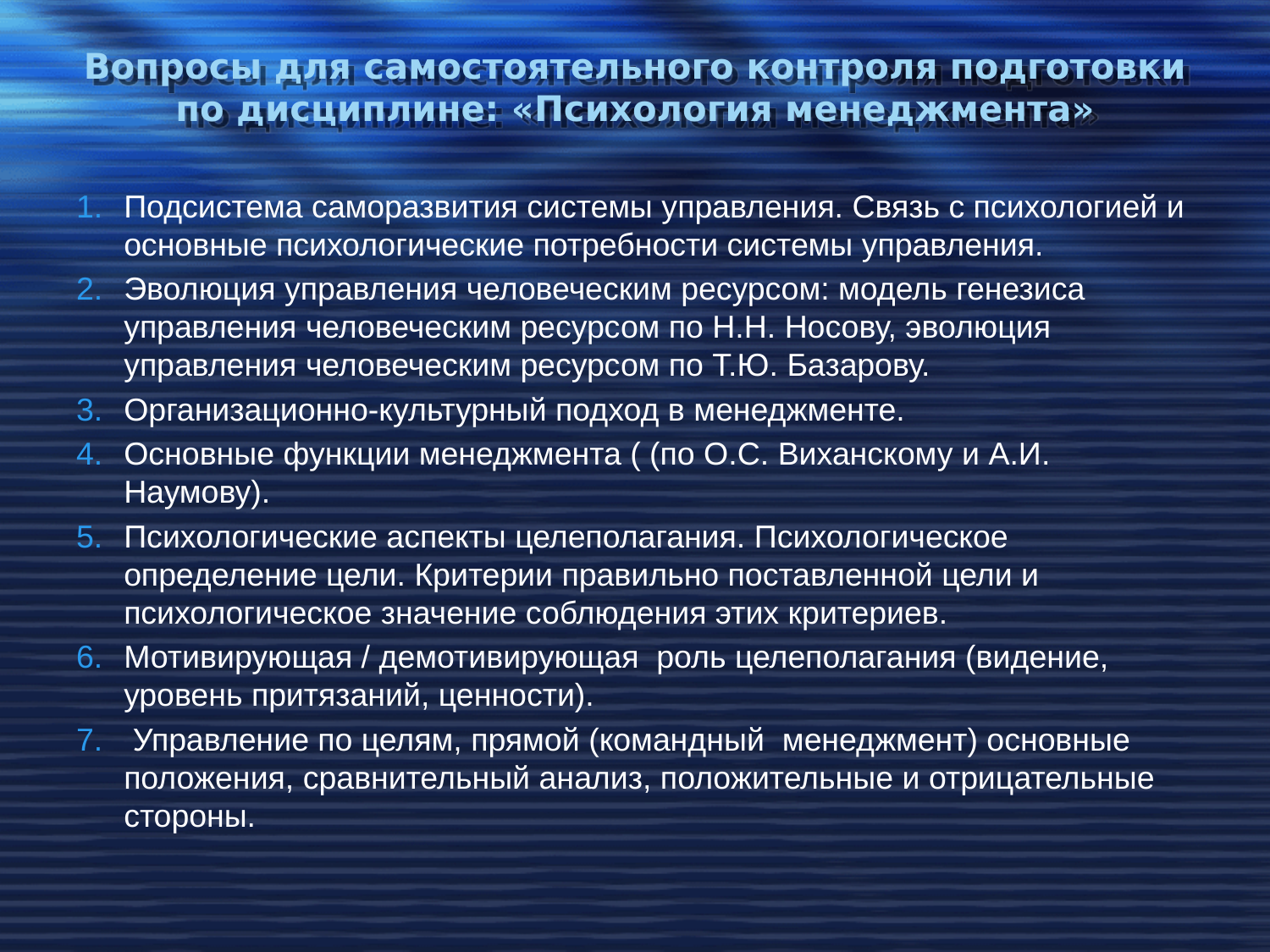

# Вопросы для самостоятельного контроля подготовки по дисциплине: «Психология менеджмента»
Подсистема саморазвития системы управления. Связь с психологией и основные психологические потребности системы управления.
Эволюция управления человеческим ресурсом: модель генезиса управления человеческим ресурсом по Н.Н. Носову, эволюция управления человеческим ресурсом по Т.Ю. Базарову.
Организационно-культурный подход в менеджменте.
Основные функции менеджмента ( (по О.С. Виханскому и А.И. Наумову).
Психологические аспекты целеполагания. Психологическое определение цели. Критерии правильно поставленной цели и  психологическое значение соблюдения этих критериев.
Мотивирующая / демотивирующая  роль целеполагания (видение, уровень притязаний, ценности).
 Управление по целям, прямой (командный  менеджмент) основные положения, сравнительный анализ, положительные и отрицательные стороны.